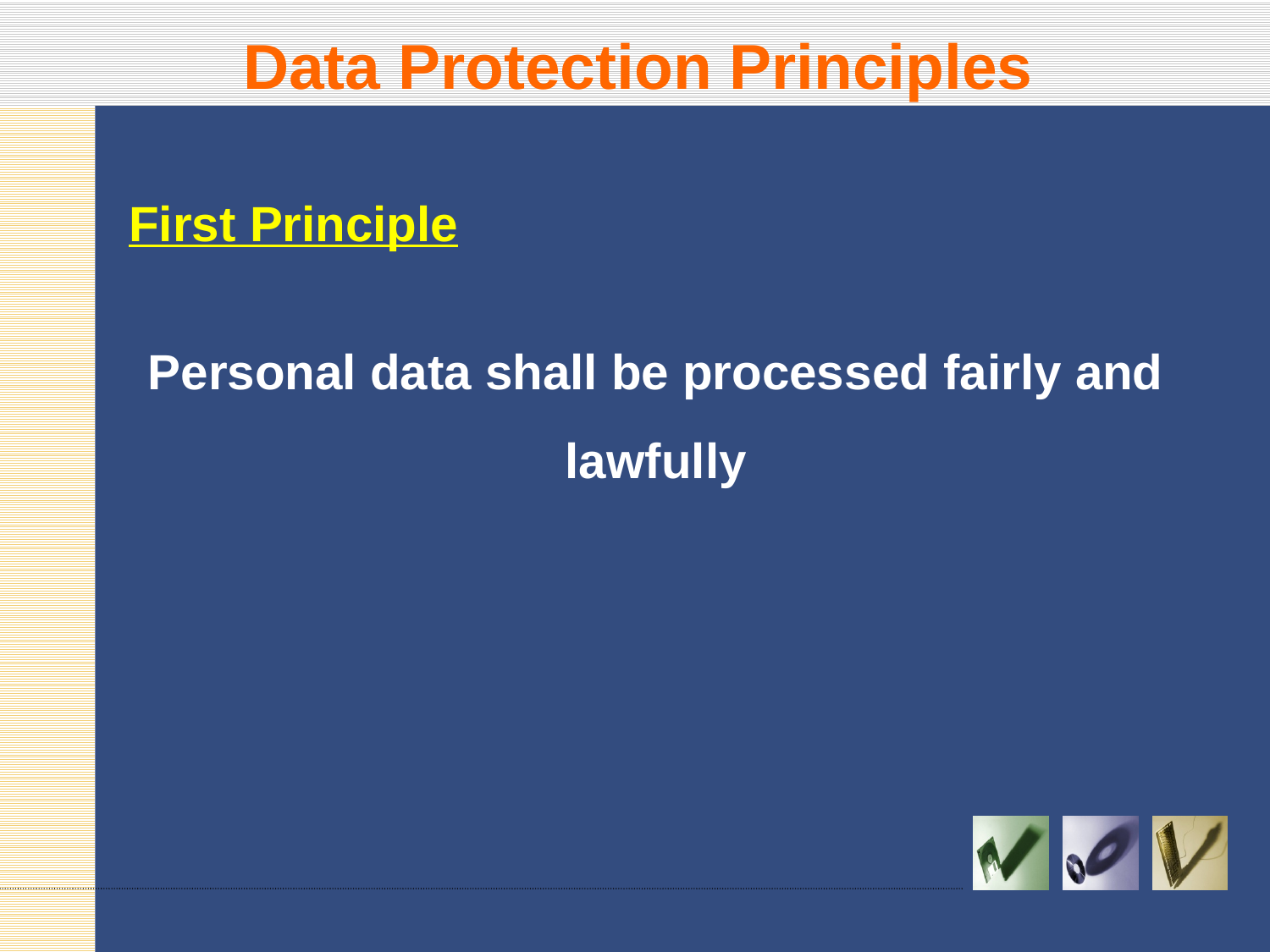

# Data Protection Principles

First Principle

Personal data shall be processed fairly and lawfully